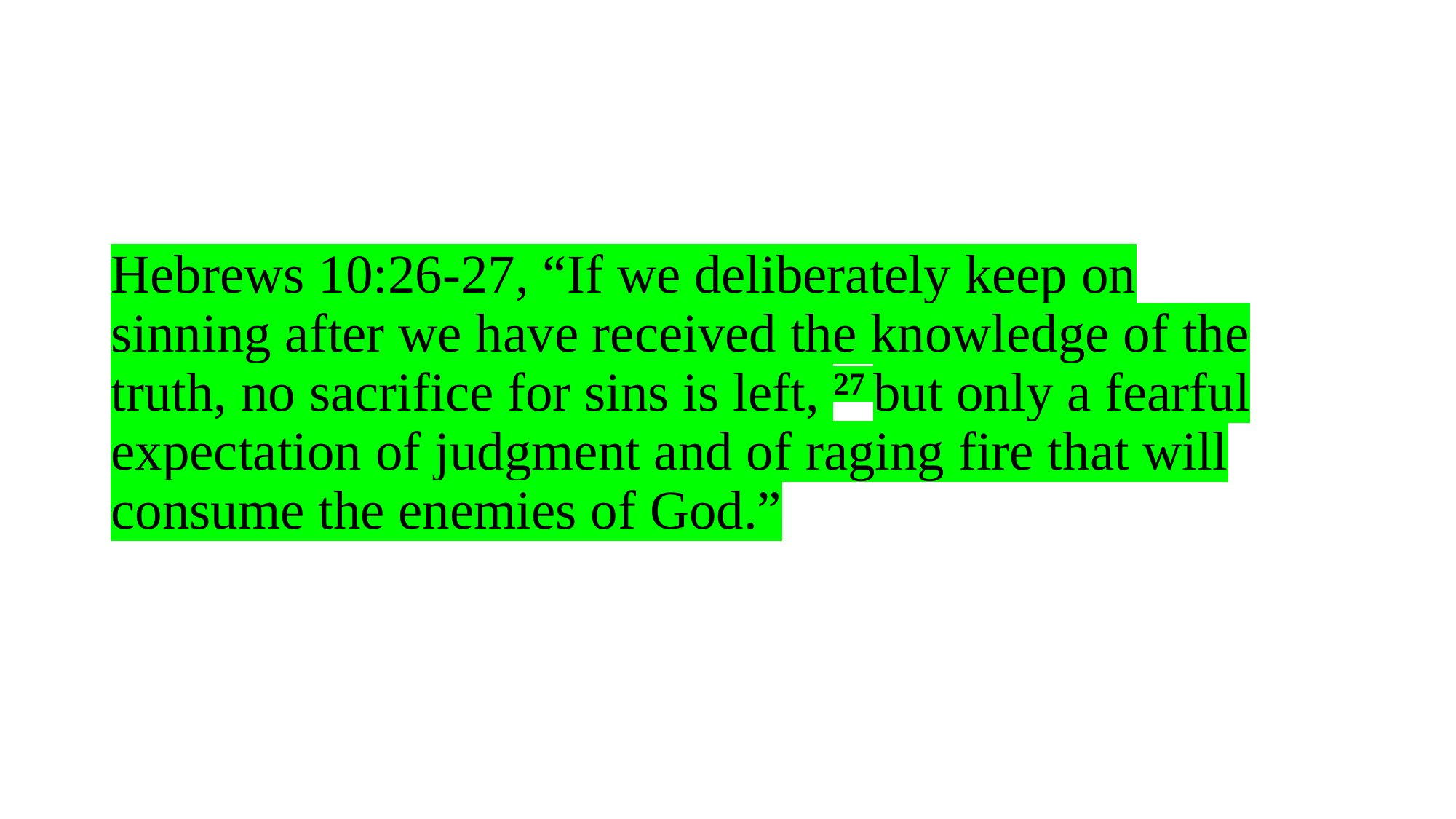

# Hebrews 10:26-27, “If we deliberately keep on sinning after we have received the knowledge of the truth, no sacrifice for sins is left, 27 but only a fearful expectation of judgment and of raging fire that will consume the enemies of God.”